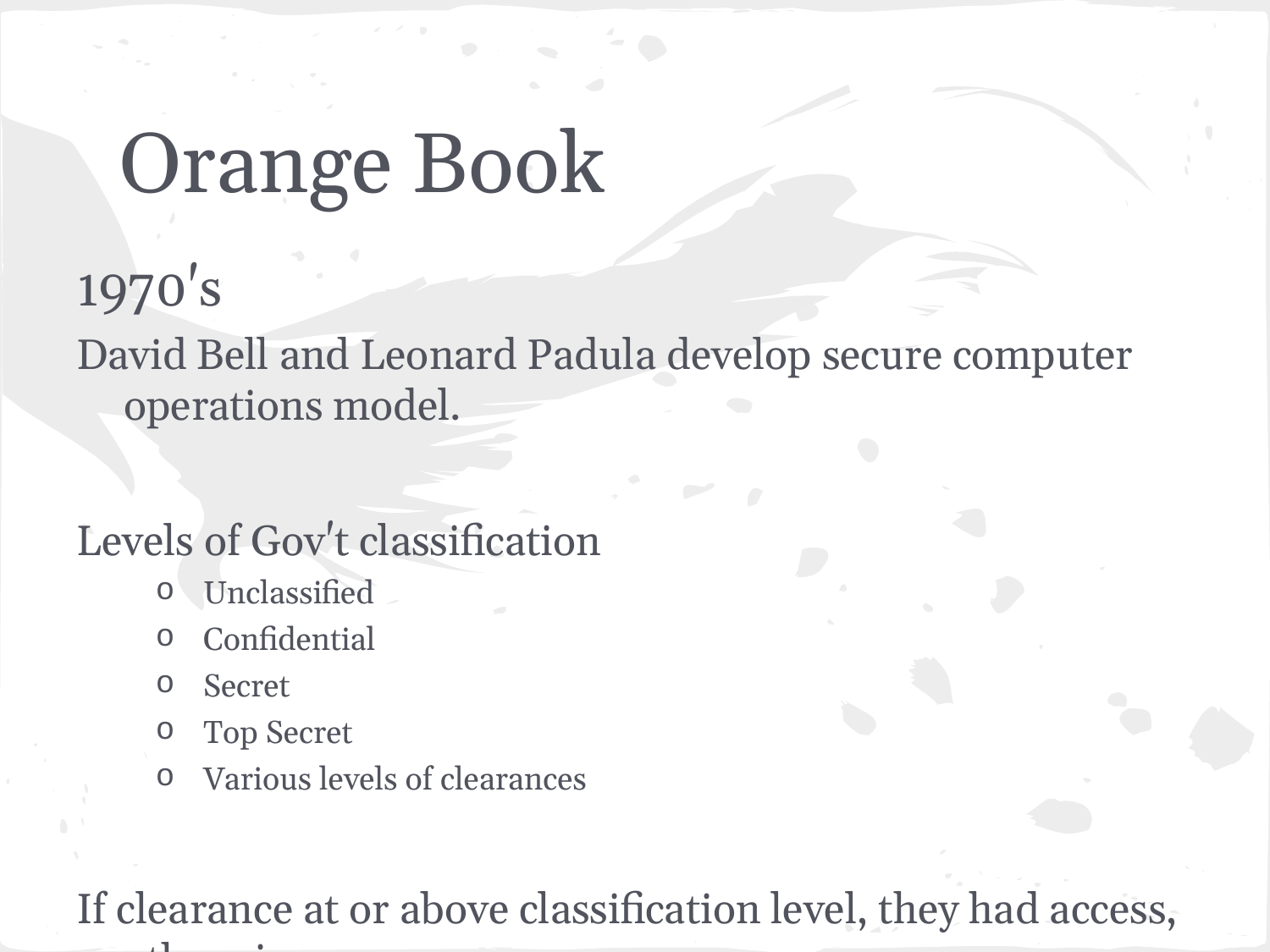

# Orange Book
1970's
David Bell and Leonard Padula develop secure computer operations model.

Levels of Gov't classification
Unclassified
Confidential
Secret
Top Secret
Various levels of clearances

If clearance at or above classification level, they had access, otherwise no.